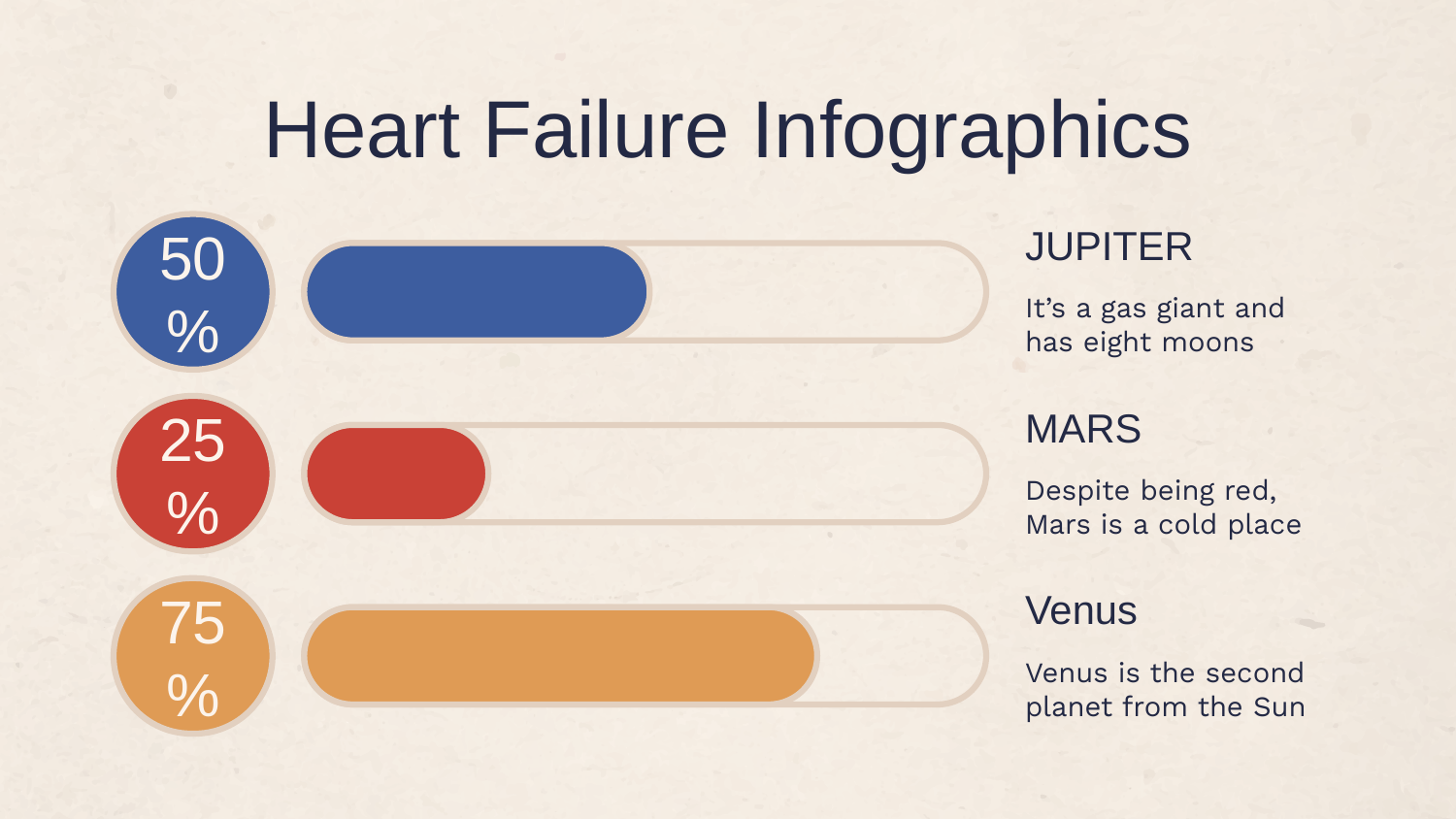

# Heart Failure Infographics
50%
JUPITER
It’s a gas giant and has eight moons

25%
MARS
Despite being red, Mars is a cold place

75%
Venus
Venus is the second planet from the Sun